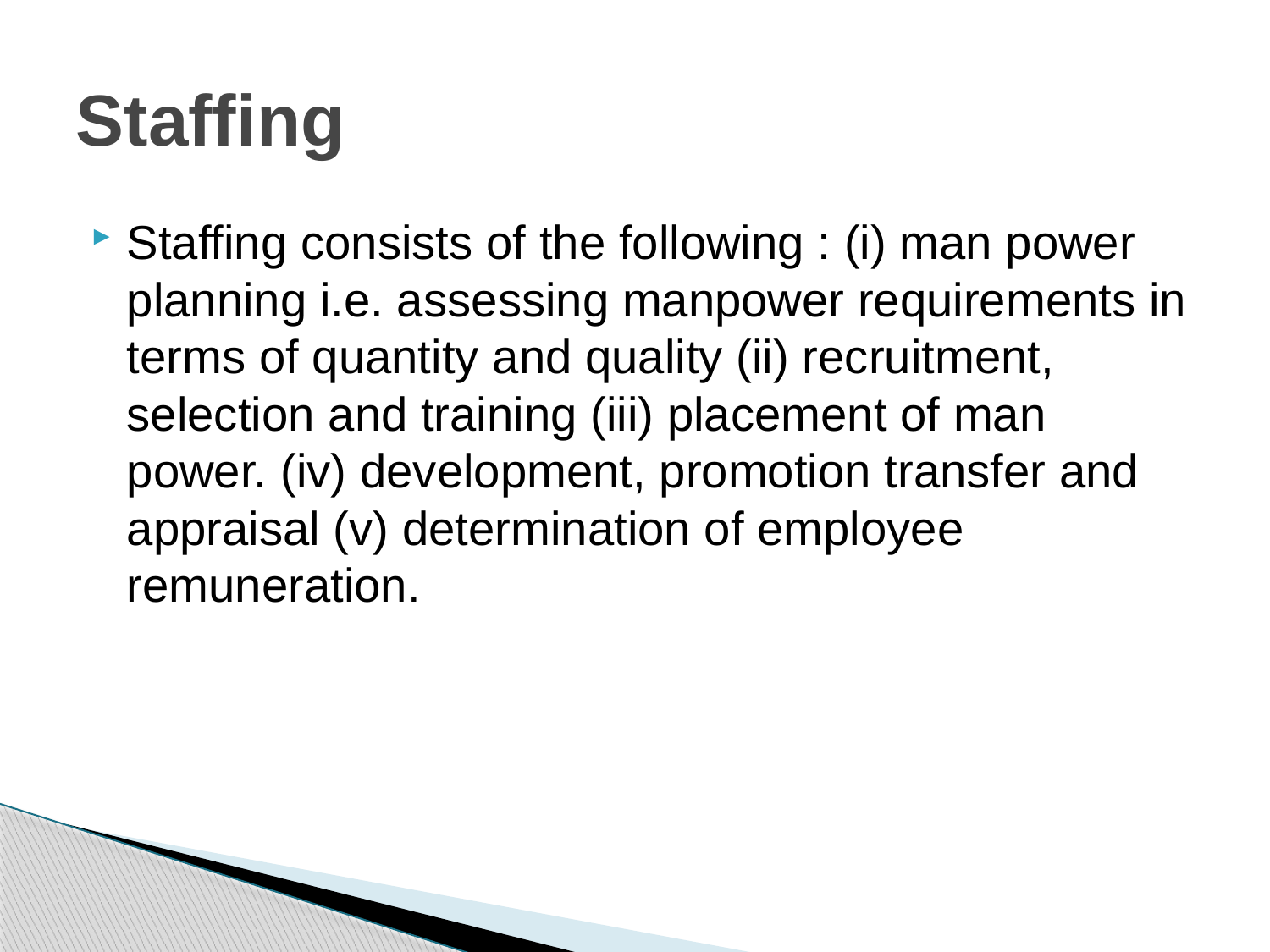

# Staffing
Staffing consists of the following : (i) man power planning i.e. assessing manpower requirements in terms of quantity and quality (ii) recruitment, selection and training (iii) placement of man power. (iv) development, promotion transfer and appraisal (v) determination of employee remuneration.